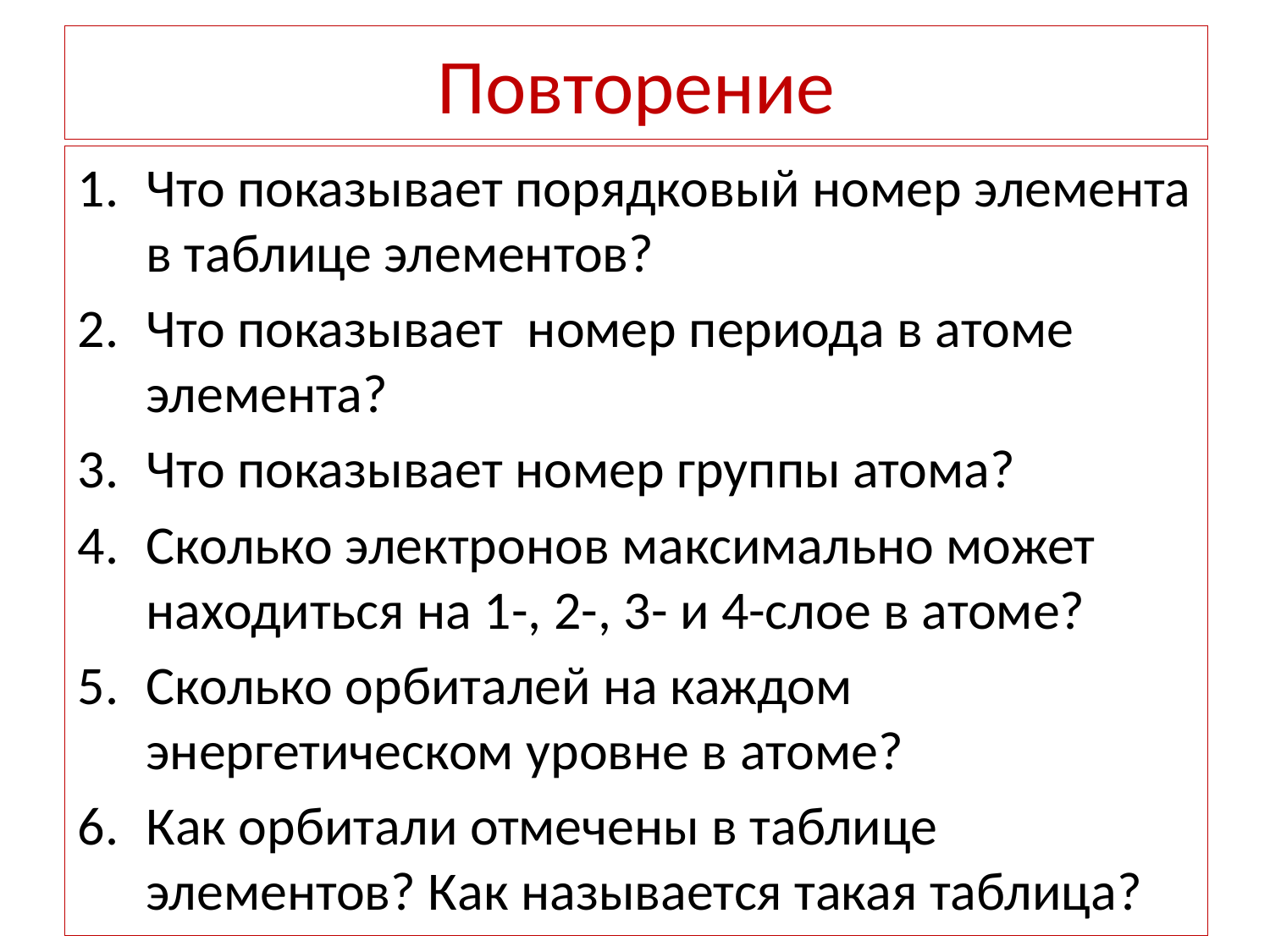

# Повторение
Что показывает порядковый номер элемента в таблице элементов?
Что показывает  номер периода в атоме элемента?
Что показывает номер группы атома?
Сколько электронов максимально может находиться на 1-, 2-, 3- и 4-слое в атоме?
Сколько орбиталей на каждом энергетическом уровне в атоме?
Как орбитали отмечены в таблице элементов? Как называется такая таблица?